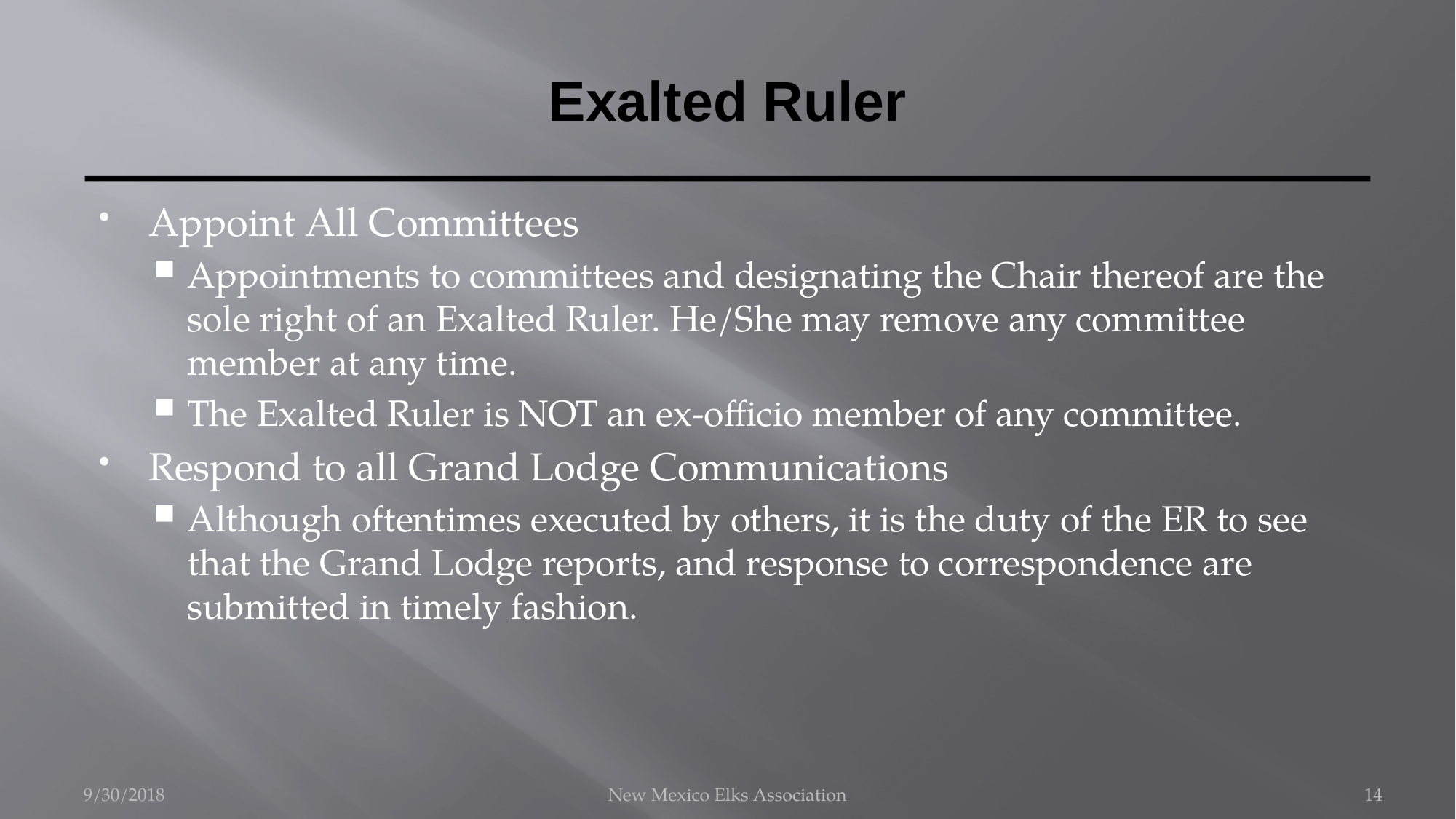

# Exalted Ruler
Appoint All Committees
Appointments to committees and designating the Chair thereof are the sole right of an Exalted Ruler. He/She may remove any committee member at any time.
The Exalted Ruler is NOT an ex-officio member of any committee.
Respond to all Grand Lodge Communications
Although oftentimes executed by others, it is the duty of the ER to see that the Grand Lodge reports, and response to correspondence are submitted in timely fashion.

9/30/2018
New Mexico Elks Association
14